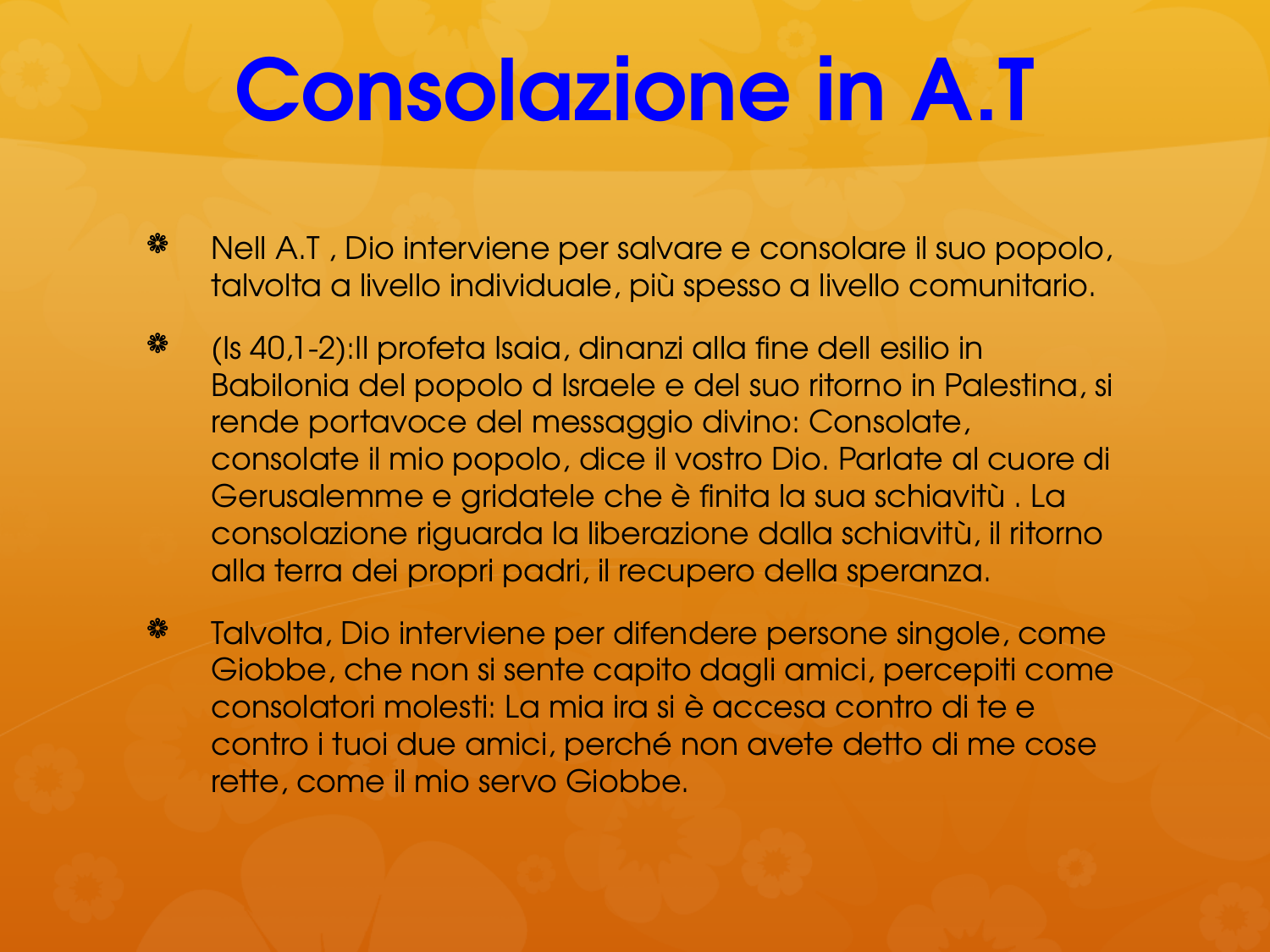

# Consolazione in A.T
Nell A.T , Dio interviene per salvare e consolare il suo popolo, talvolta a livello individuale, più spesso a livello comunitario.
(Is 40,1-2):Il profeta Isaia, dinanzi alla fine dell esilio in Babilonia del popolo d Israele e del suo ritorno in Palestina, si rende portavoce del messaggio divino: Consolate, consolate il mio popolo, dice il vostro Dio. Parlate al cuore di Gerusalemme e gridatele che è finita la sua schiavitù . La consolazione riguarda la liberazione dalla schiavitù, il ritorno alla terra dei propri padri, il recupero della speranza.
Talvolta, Dio interviene per difendere persone singole, come Giobbe, che non si sente capito dagli amici, percepiti come consolatori molesti: La mia ira si è accesa contro di te e contro i tuoi due amici, perché non avete detto di me cose rette, come il mio servo Giobbe.